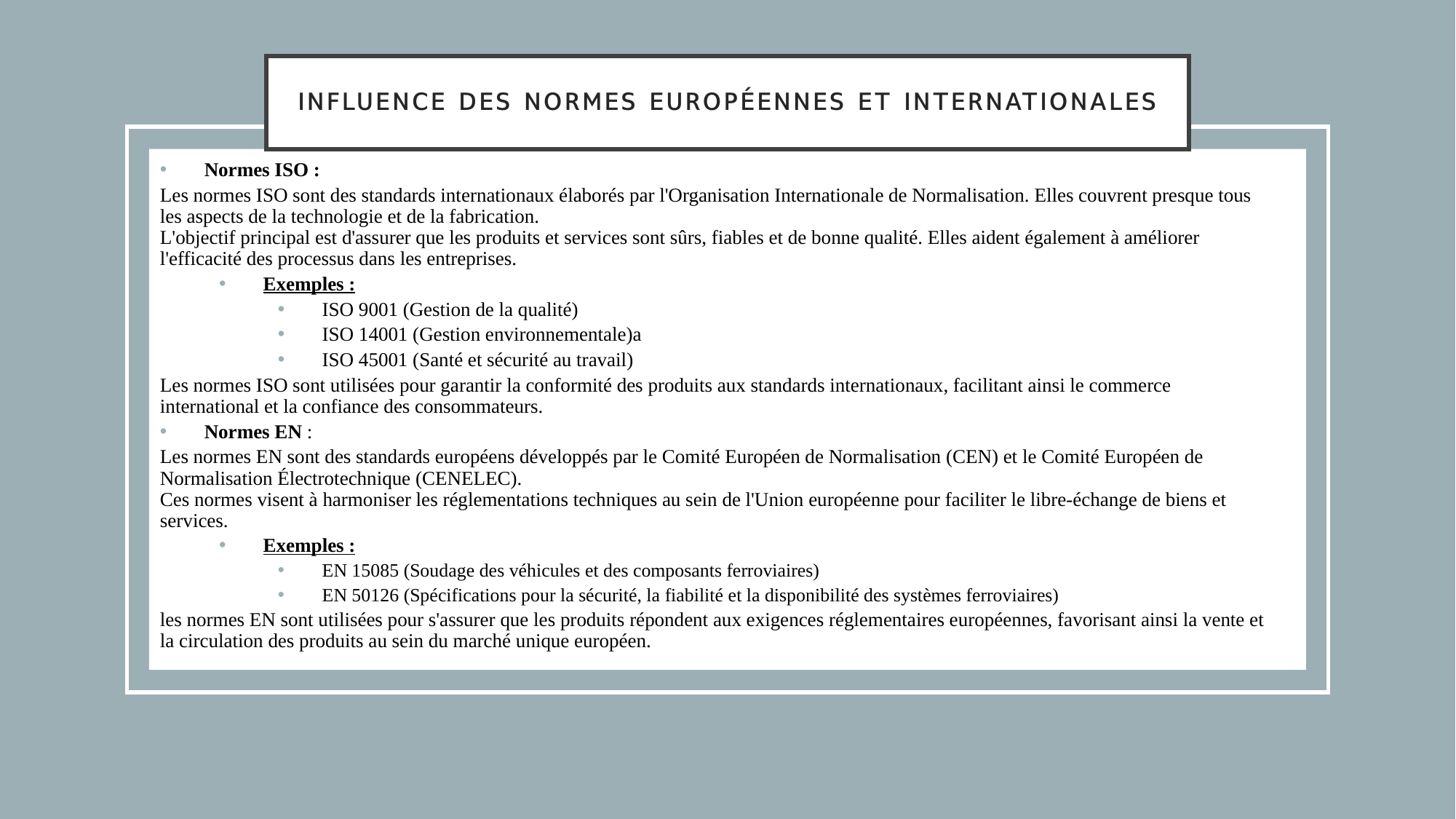

# Influence des Normes Européennes et Internationales

Normes ISO :
Les normes ISO sont des standards internationaux élaborés par l'Organisation Internationale de Normalisation. Elles couvrent presque tous les aspects de la technologie et de la fabrication.
L'objectif principal est d'assurer que les produits et services sont sûrs, fiables et de bonne qualité. Elles aident également à améliorer l'efficacité des processus dans les entreprises.
Exemples :
ISO 9001 (Gestion de la qualité)
ISO 14001 (Gestion environnementale)a
ISO 45001 (Santé et sécurité au travail)
Les normes ISO sont utilisées pour garantir la conformité des produits aux standards internationaux, facilitant ainsi le commerce international et la confiance des consommateurs.
Normes EN :
Les normes EN sont des standards européens développés par le Comité Européen de Normalisation (CEN) et le Comité Européen de Normalisation Électrotechnique (CENELEC).
Ces normes visent à harmoniser les réglementations techniques au sein de l'Union européenne pour faciliter le libre-échange de biens et services.
Exemples :
EN 15085 (Soudage des véhicules et des composants ferroviaires)
EN 50126 (Spécifications pour la sécurité, la fiabilité et la disponibilité des systèmes ferroviaires)
les normes EN sont utilisées pour s'assurer que les produits répondent aux exigences réglementaires européennes, favorisant ainsi la vente et la circulation des produits au sein du marché unique européen.